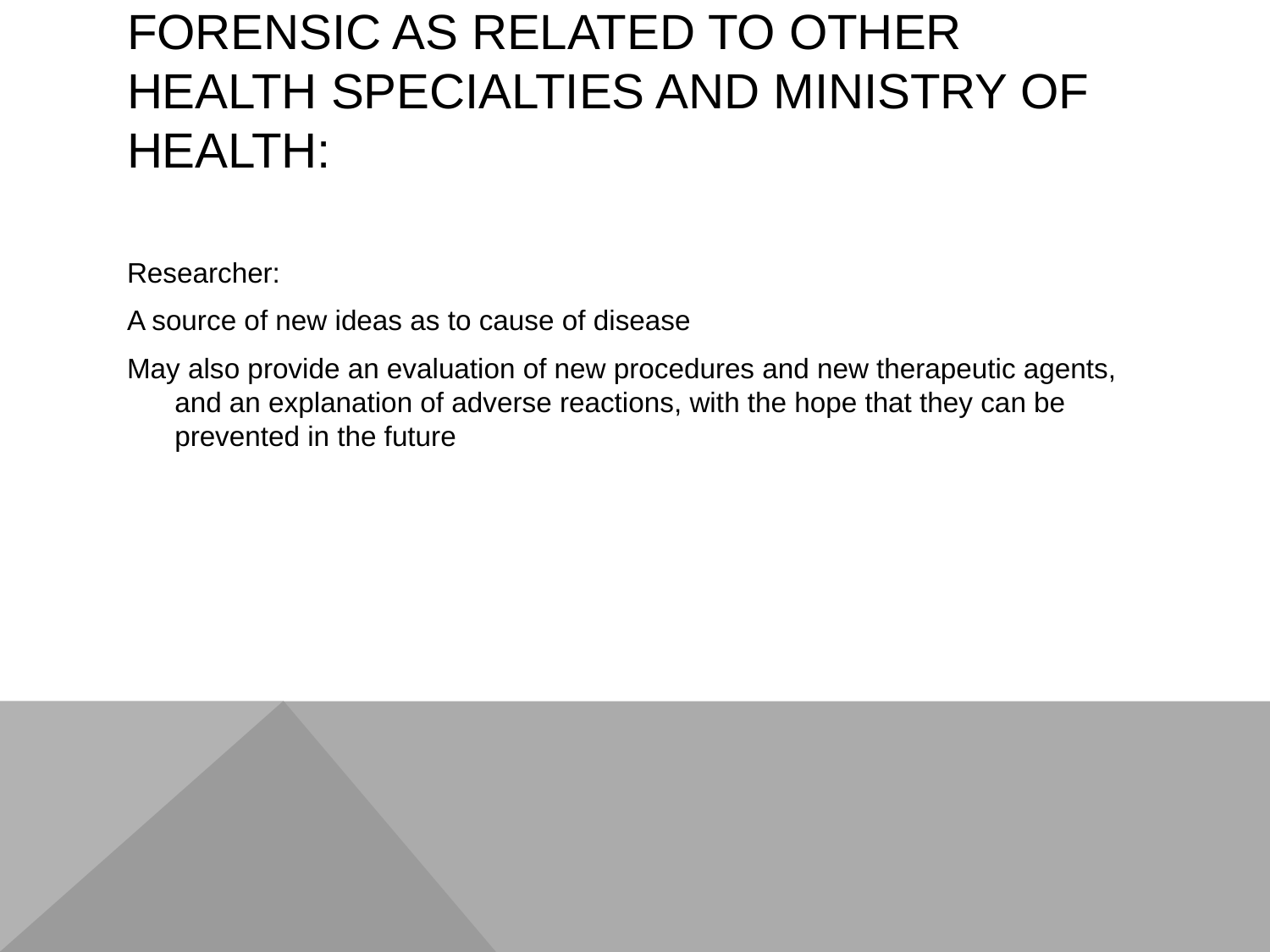

# Forensic as related to other health specialties and Ministry of Health:

Researcher:
A source of new ideas as to cause of disease
May also provide an evaluation of new procedures and new therapeutic agents, and an explanation of adverse reactions, with the hope that they can be prevented in the future